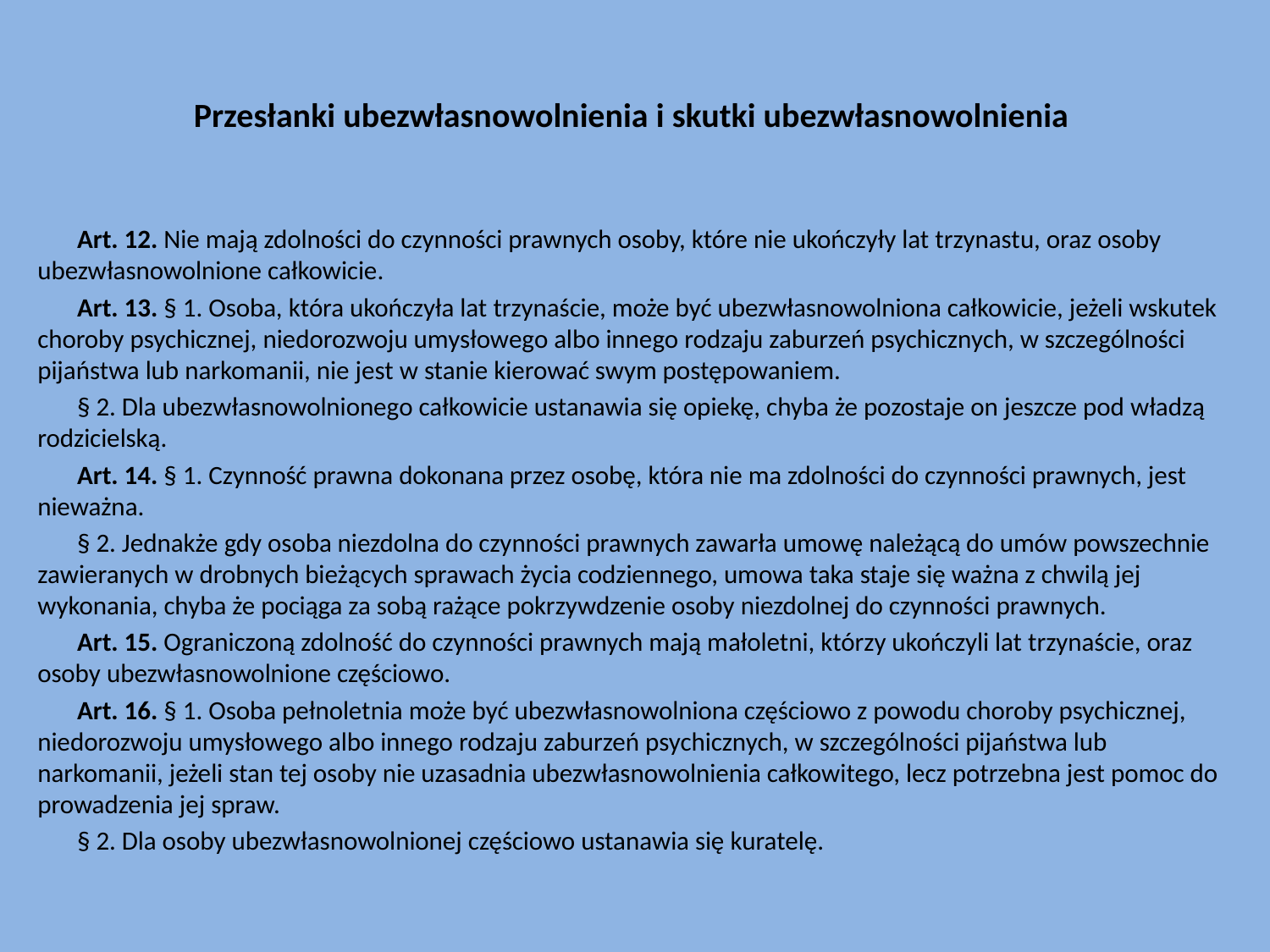

# Przesłanki ubezwłasnowolnienia i skutki ubezwłasnowolnienia
	Art. 12. Nie mają zdolności do czynności prawnych osoby, które nie ukończyły lat trzynastu, oraz osoby ubezwłasnowolnione całkowicie.
	Art. 13. § 1. Osoba, która ukończyła lat trzynaście, może być ubezwłasnowolniona całkowicie, jeżeli wskutek choroby psychicznej, niedorozwoju umysłowego albo innego rodzaju zaburzeń psychicznych, w szczególności pijaństwa lub narkomanii, nie jest w stanie kierować swym postępowaniem.
	§ 2. Dla ubezwłasnowolnionego całkowicie ustanawia się opiekę, chyba że pozostaje on jeszcze pod władzą rodzicielską.
	Art. 14. § 1. Czynność prawna dokonana przez osobę, która nie ma zdolności do czynności prawnych, jest nieważna.
	§ 2. Jednakże gdy osoba niezdolna do czynności prawnych zawarła umowę należącą do umów powszechnie zawieranych w drobnych bieżących sprawach życia codziennego, umowa taka staje się ważna z chwilą jej wykonania, chyba że pociąga za sobą rażące pokrzywdzenie osoby niezdolnej do czynności prawnych.
	Art. 15. Ograniczoną zdolność do czynności prawnych mają małoletni, którzy ukończyli lat trzynaście, oraz osoby ubezwłasnowolnione częściowo.
	Art. 16. § 1. Osoba pełnoletnia może być ubezwłasnowolniona częściowo z powodu choroby psychicznej, niedorozwoju umysłowego albo innego rodzaju zaburzeń psychicznych, w szczególności pijaństwa lub narkomanii, jeżeli stan tej osoby nie uzasadnia ubezwłasnowolnienia całkowitego, lecz potrzebna jest pomoc do prowadzenia jej spraw.
	§ 2. Dla osoby ubezwłasnowolnionej częściowo ustanawia się kuratelę.